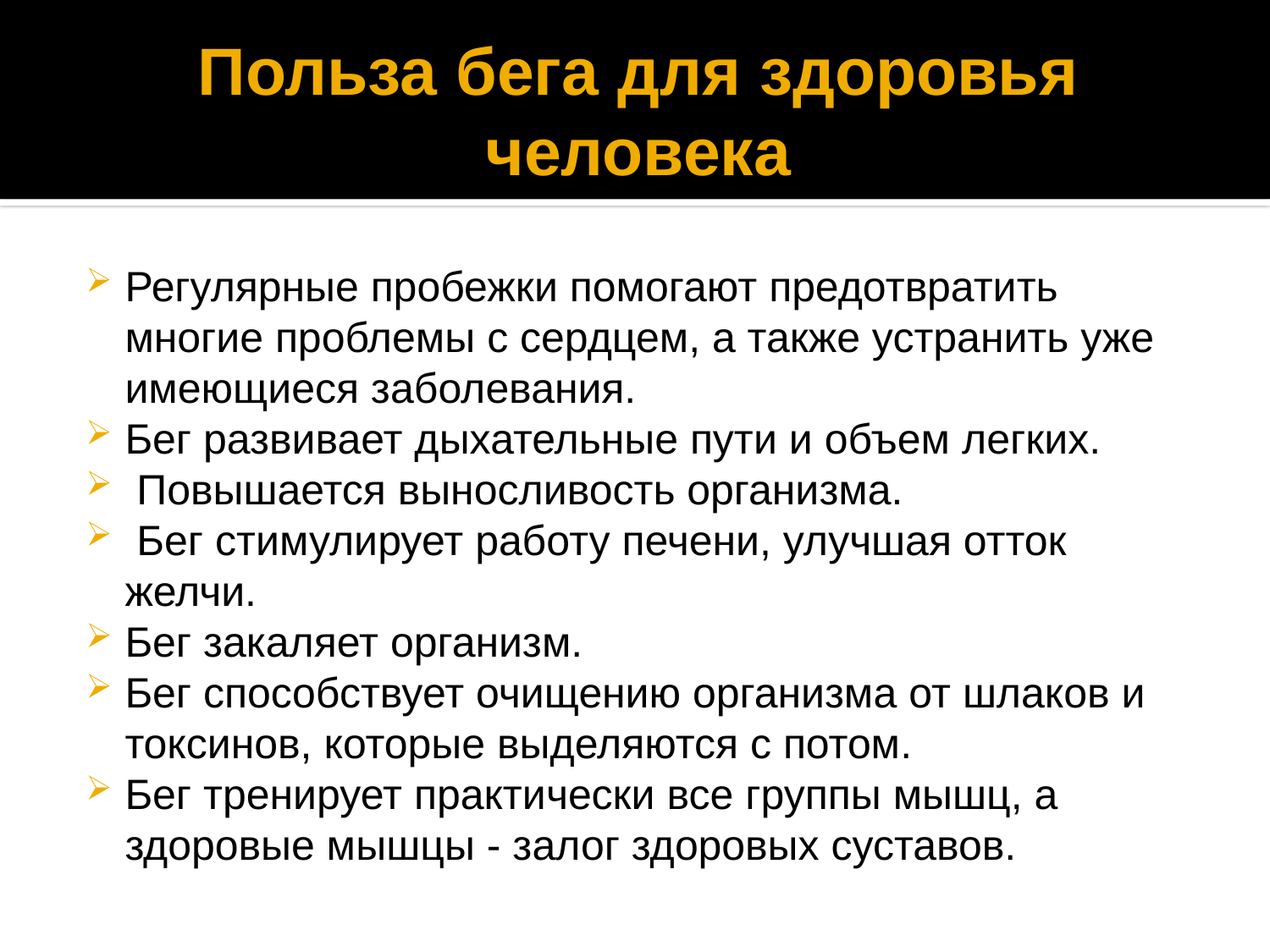

# Польза бега для здоровья человека
Регулярные пробежки помогают предотвратить многие проблемы с сердцем, а также устранить уже имеющиеся заболевания.
Бег развивает дыхательные пути и объем легких.
 Повышается выносливость организма.
 Бег стимулирует работу печени, улучшая отток желчи.
Бег закаляет организм.
Бег способствует очищению организма от шлаков и токсинов, которые выделяются с потом.
Бег тренирует практически все группы мышц, а здоровые мышцы - залог здоровых суставов.